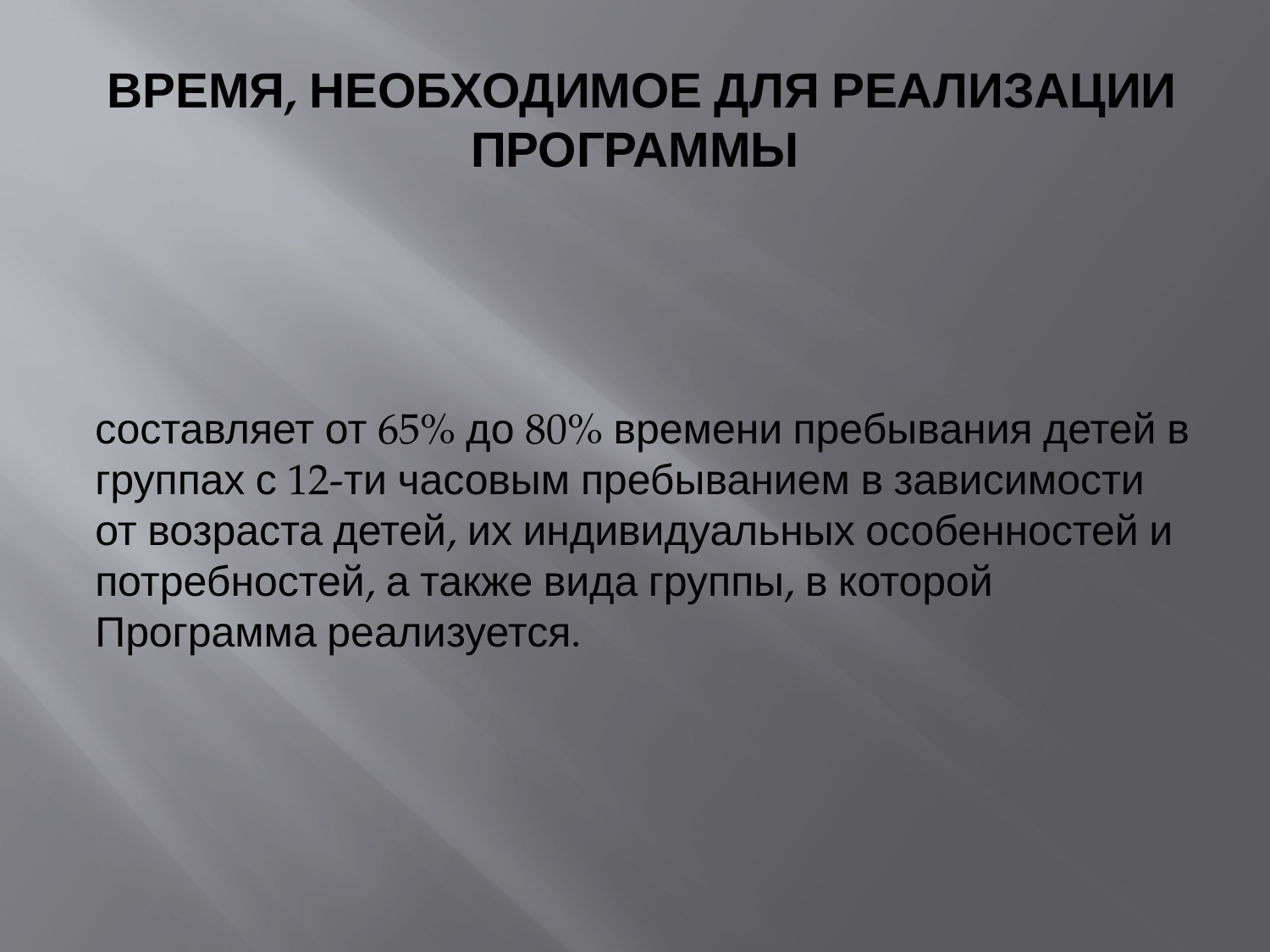

# ВРЕМЯ, НЕОБХОДИМОЕ ДЛЯ РЕАЛИЗАЦИИ ПРОГРАММЫ

составляет от 65% до 80% времени пребывания детей в группах с 12-ти часовым пребыванием в зависимости от возраста детей, их индивидуальных особенностей и потребностей, а также вида группы, в которой Программа реализуется.